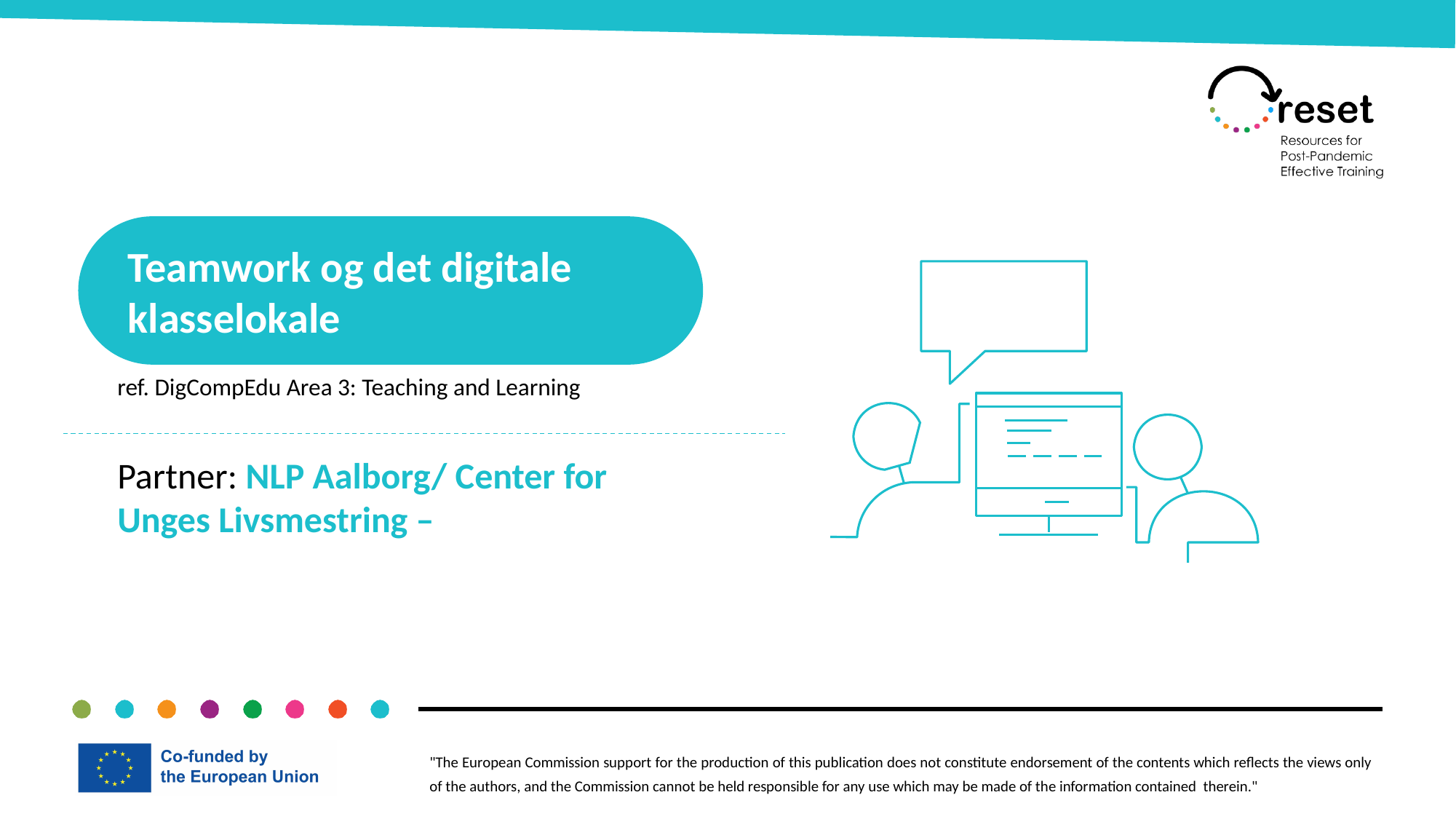

Teamwork og det digitale klasselokale

ref. DigCompEdu Area 3: Teaching and Learning
Partner: NLP Aalborg/ Center for Unges Livsmestring –